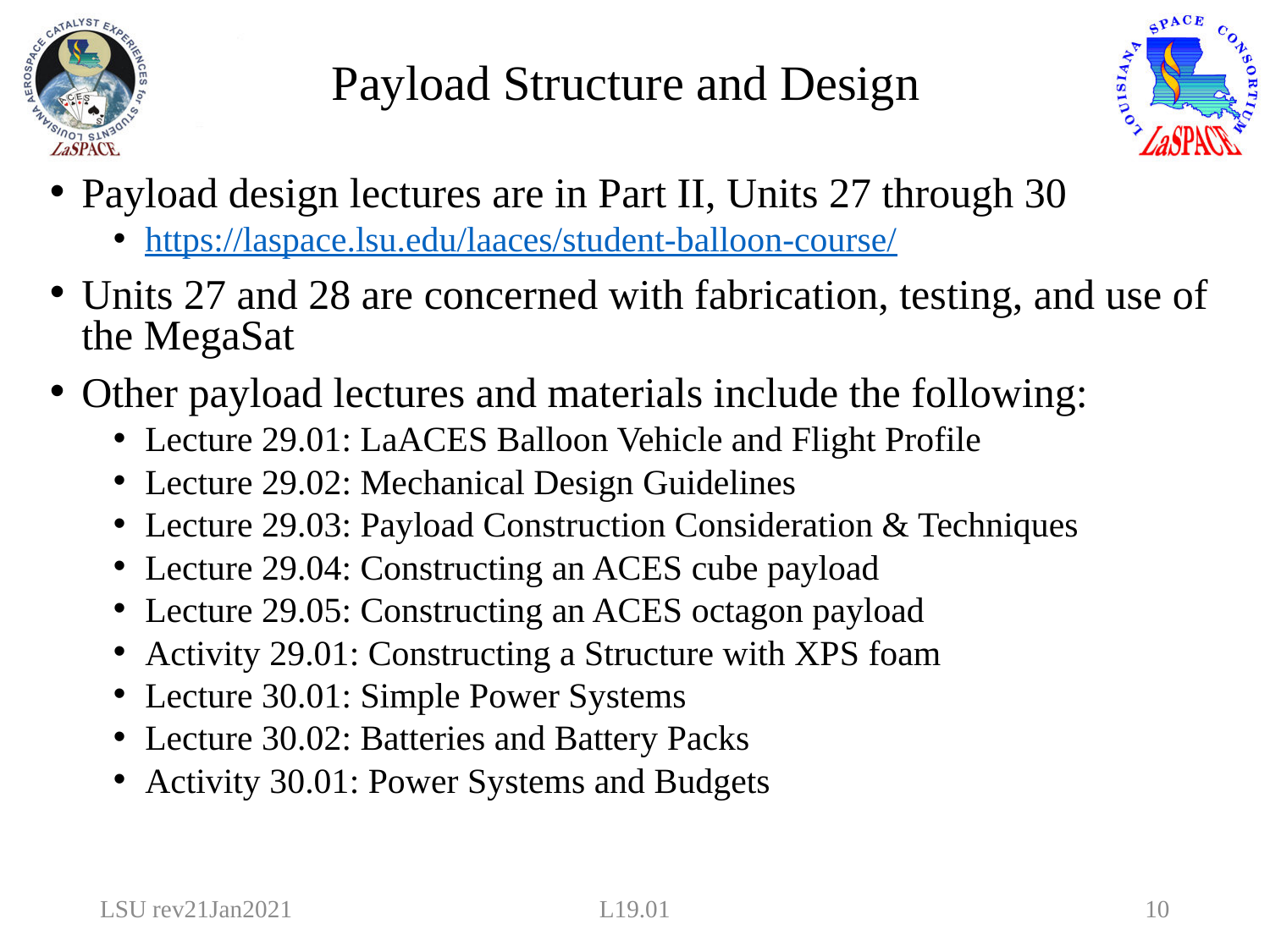

# Payload Structure and Design
Payload design lectures are in Part II, Units 27 through 30
https://laspace.lsu.edu/laaces/student-balloon-course/
Units 27 and 28 are concerned with fabrication, testing, and use of the MegaSat
Other payload lectures and materials include the following:
Lecture 29.01: LaACES Balloon Vehicle and Flight Profile
Lecture 29.02: Mechanical Design Guidelines
Lecture 29.03: Payload Construction Consideration & Techniques
Lecture 29.04: Constructing an ACES cube payload
Lecture 29.05: Constructing an ACES octagon payload
Activity 29.01: Constructing a Structure with XPS foam
Lecture 30.01: Simple Power Systems
Lecture 30.02: Batteries and Battery Packs
Activity 30.01: Power Systems and Budgets
LSU rev21Jan2021
L19.01
10